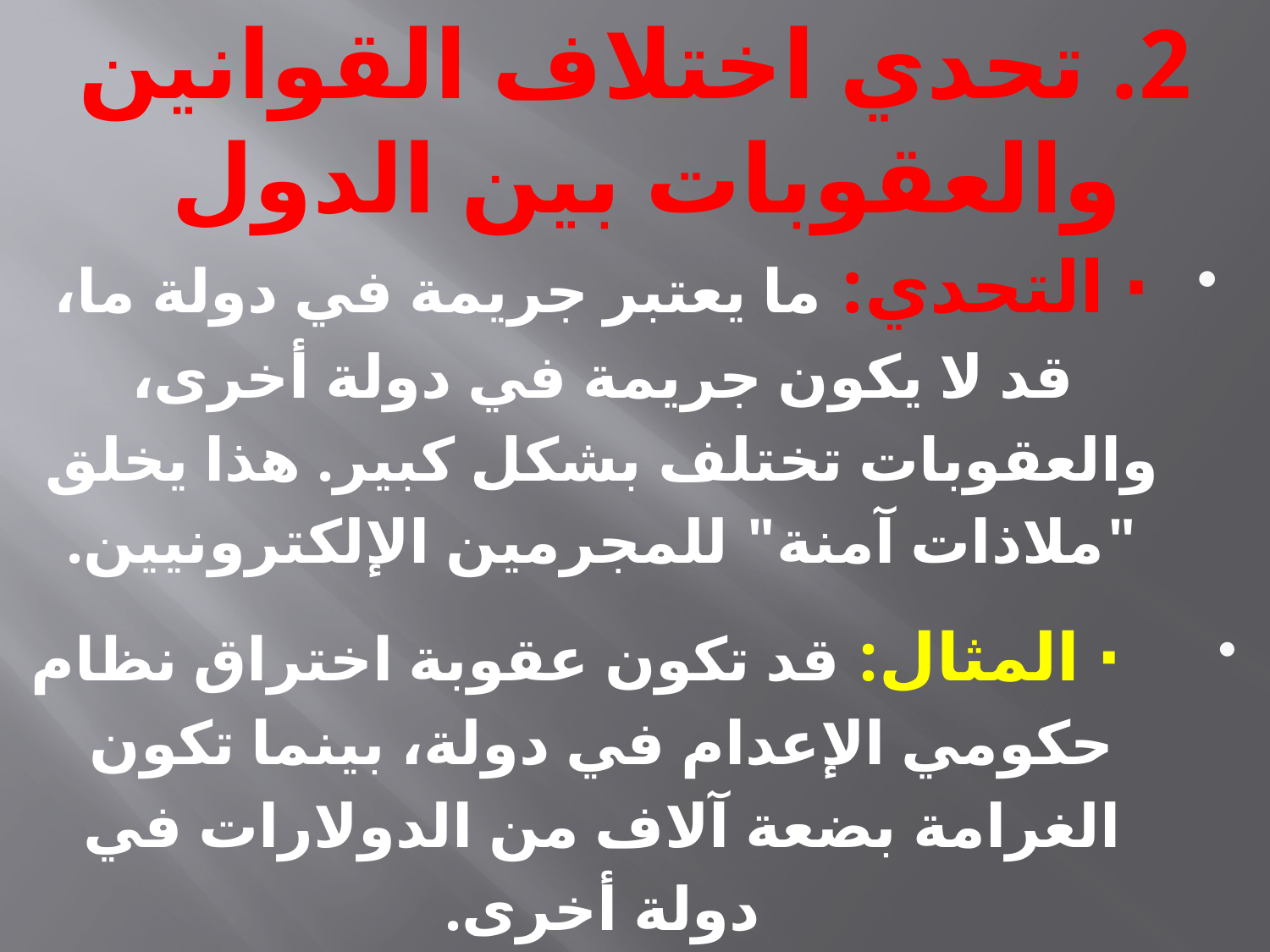

# 2. تحدي اختلاف القوانين والعقوبات بين الدول
· التحدي: ما يعتبر جريمة في دولة ما، قد لا يكون جريمة في دولة أخرى، والعقوبات تختلف بشكل كبير. هذا يخلق "ملاذات آمنة" للمجرمين الإلكترونيين.
   · المثال: قد تكون عقوبة اختراق نظام حكومي الإعدام في دولة، بينما تكون الغرامة بضعة آلاف من الدولارات في دولة أخرى.